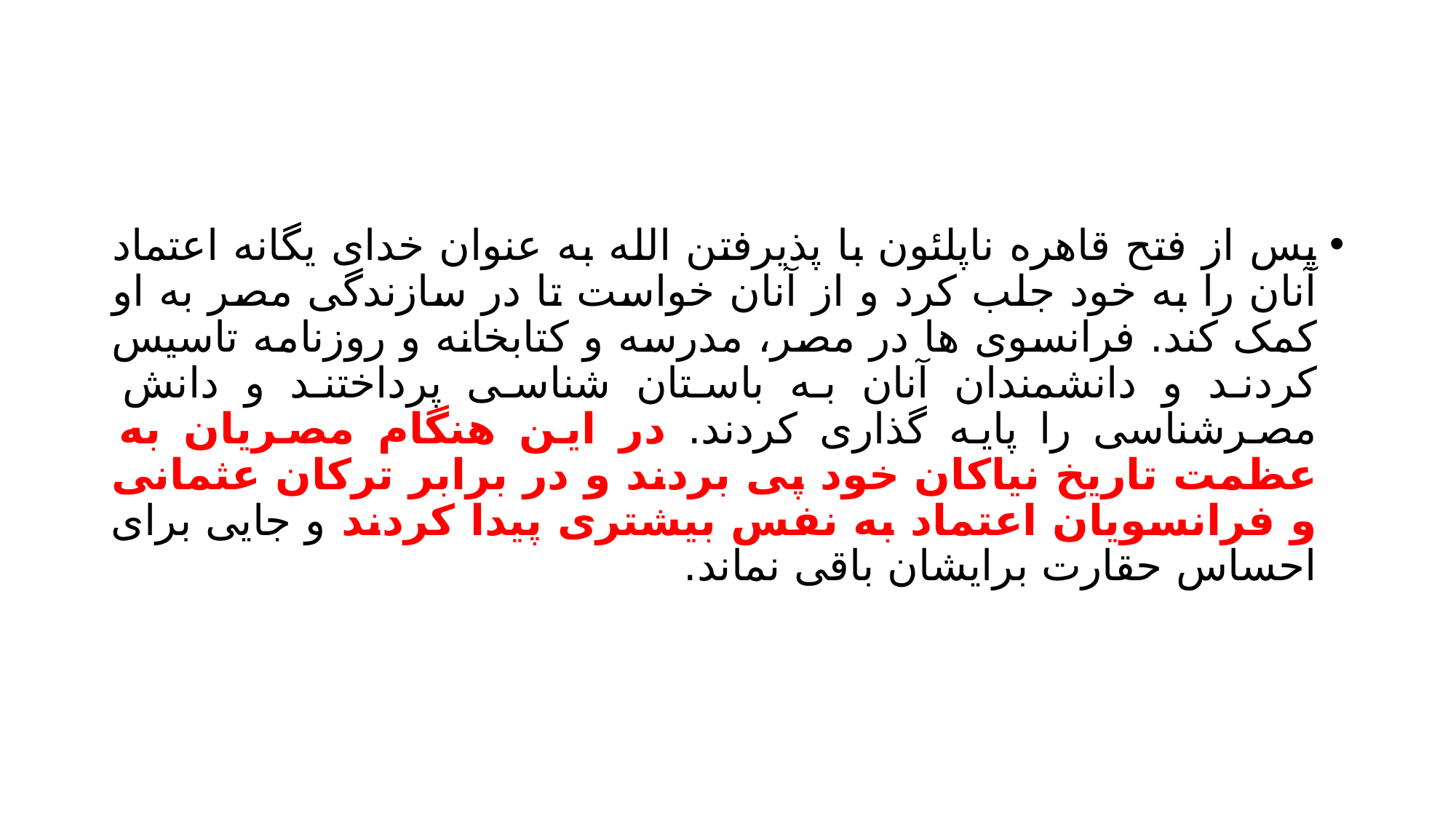

#
پس از فتح قاهره ناپلئون با پذیرفتن الله به عنوان خدای یگانه اعتماد آنان را به خود جلب کرد و از آنان خواست تا در سازندگی مصر به او کمک کند. فرانسوی ها در مصر، مدرسه و کتابخانه و روزنامه تاسیس کردند و دانشمندان آنان به باستان شناسی پرداختند و دانش مصرشناسی را پایه گذاری کردند. در این هنگام مصریان به عظمت تاریخ نیاکان خود پی بردند و در برابر ترکان عثمانی و فرانسویان اعتماد به نفس بیشتری پیدا کردند و جایی برای احساس حقارت برایشان باقی نماند.